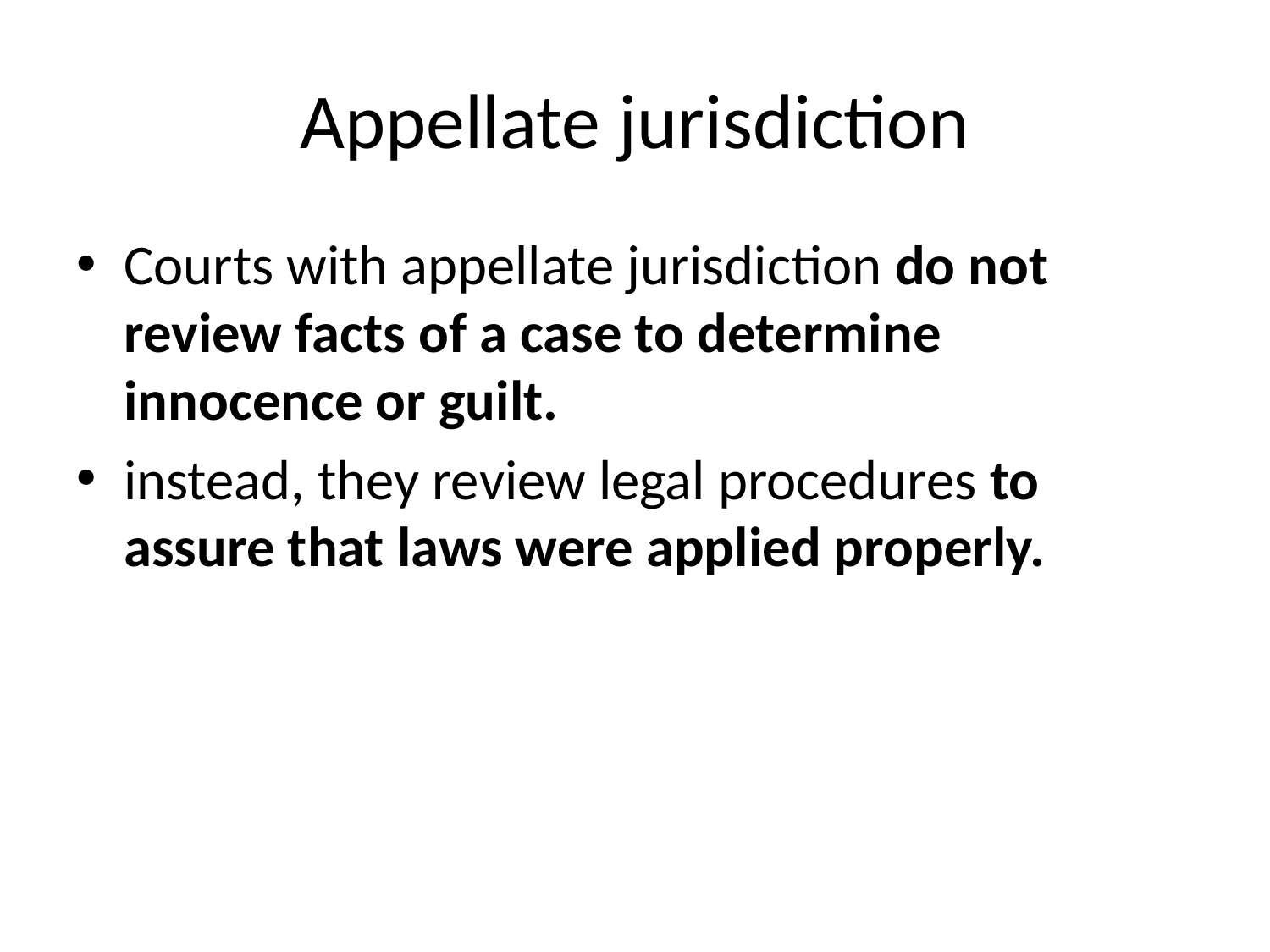

# Appellate jurisdiction
Courts with appellate jurisdiction do not review facts of a case to determine innocence or guilt.
instead, they review legal procedures to assure that laws were applied properly.